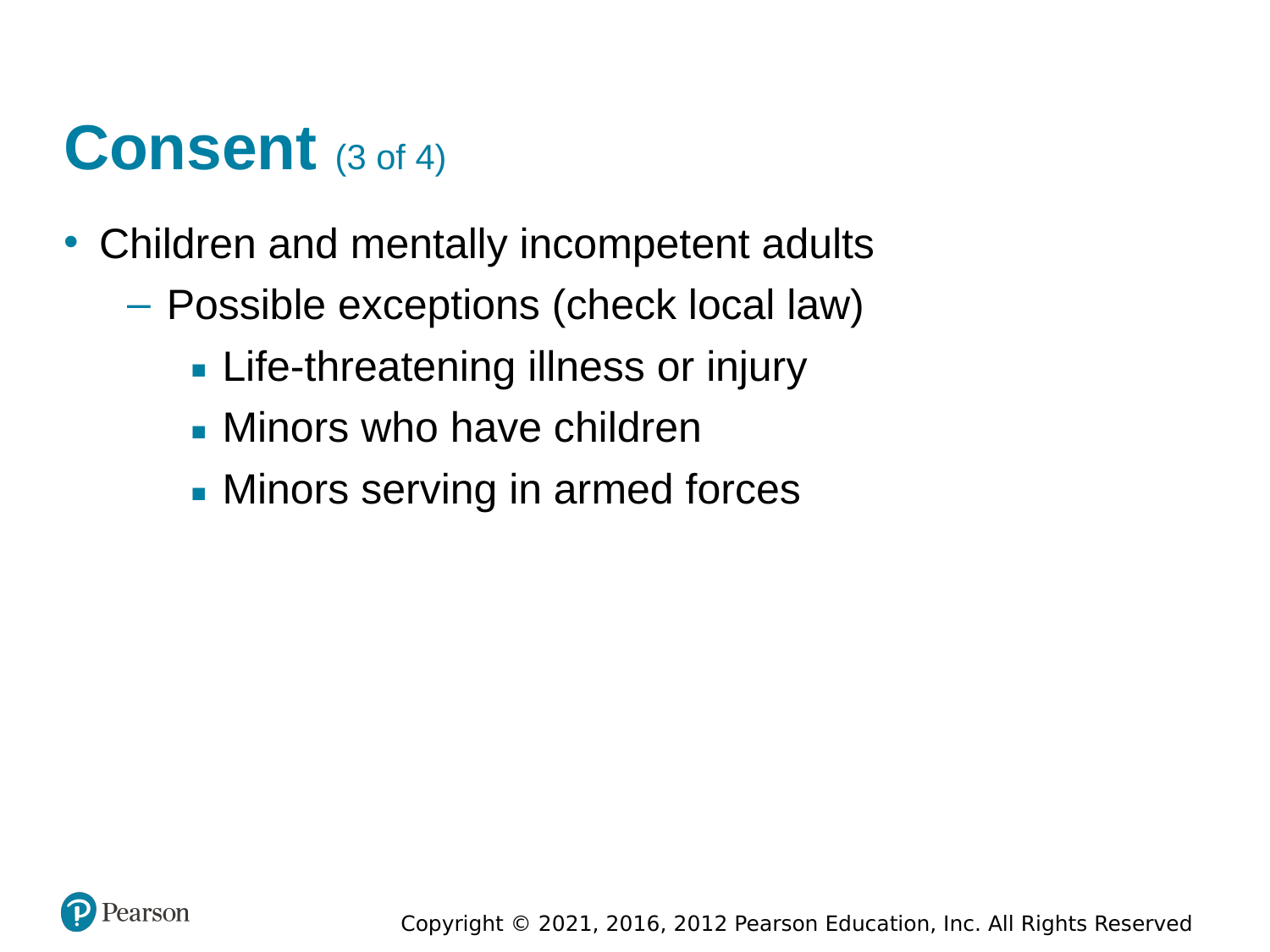

# Consent (3 of 4)
Children and mentally incompetent adults
Possible exceptions (check local law)
Life-threatening illness or injury
Minors who have children
Minors serving in armed forces